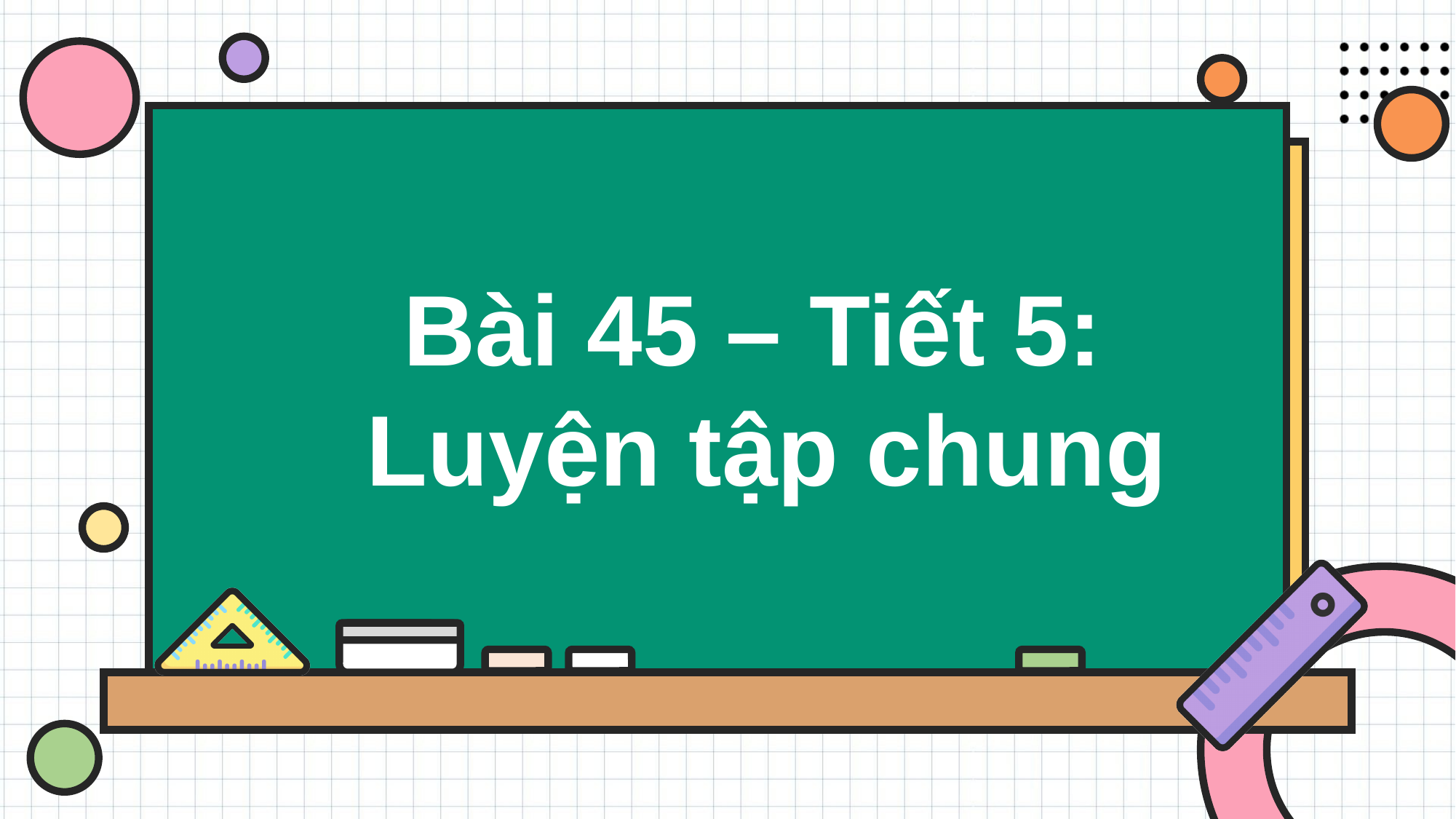

Bài 45 – Tiết 5:
 Luyện tập chung